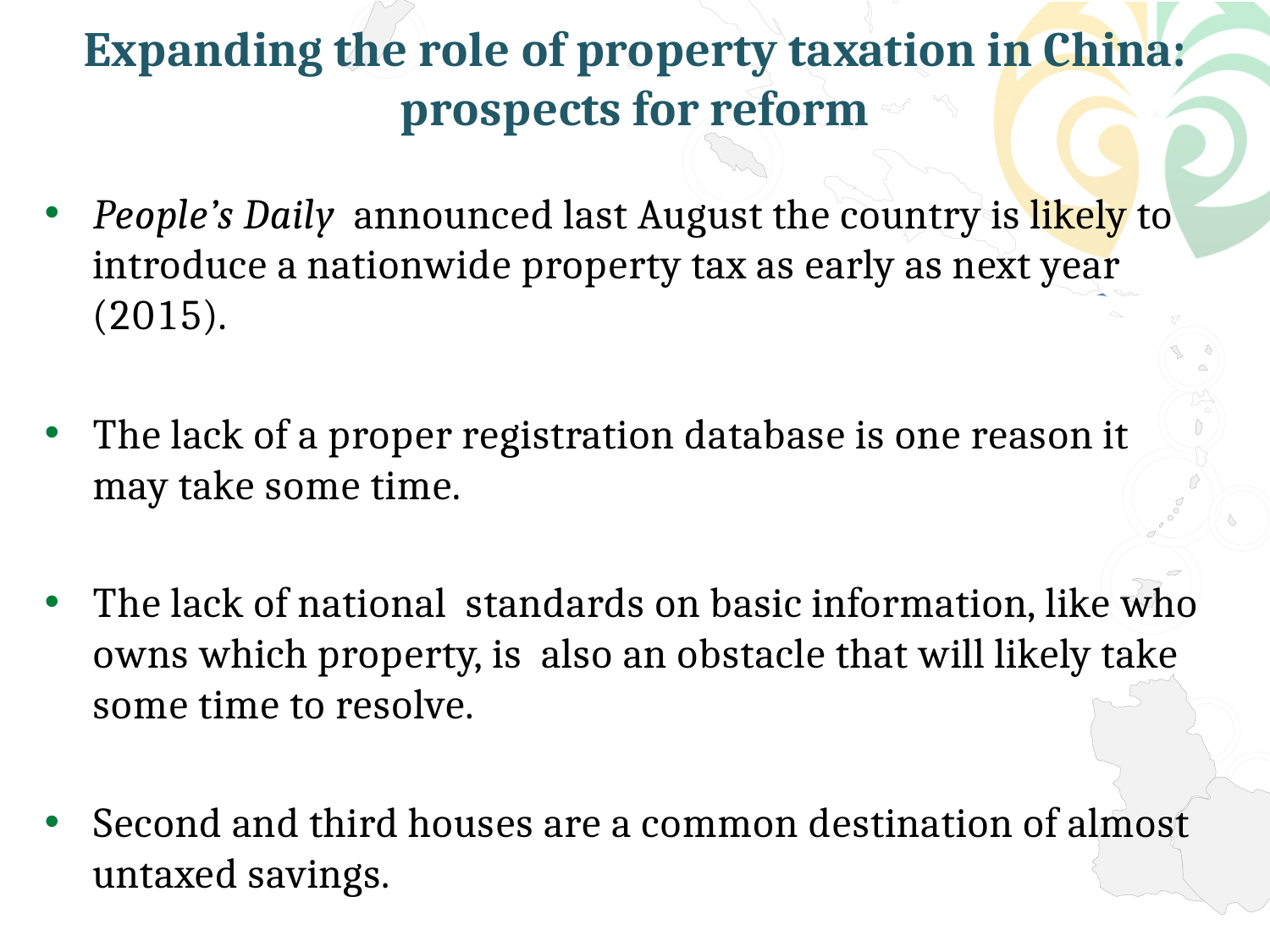

# Expanding the role of property taxation in China: prospects for reform
People’s Daily  announced last August the country is likely to introduce a nationwide property tax as early as next year (2015).

The lack of a proper registration database is one reason it may take some time.

The lack of national  standards on basic information, like who owns which property, is  also an obstacle that will likely take some time to resolve.

Second and third houses are a common destination of almost untaxed savings.